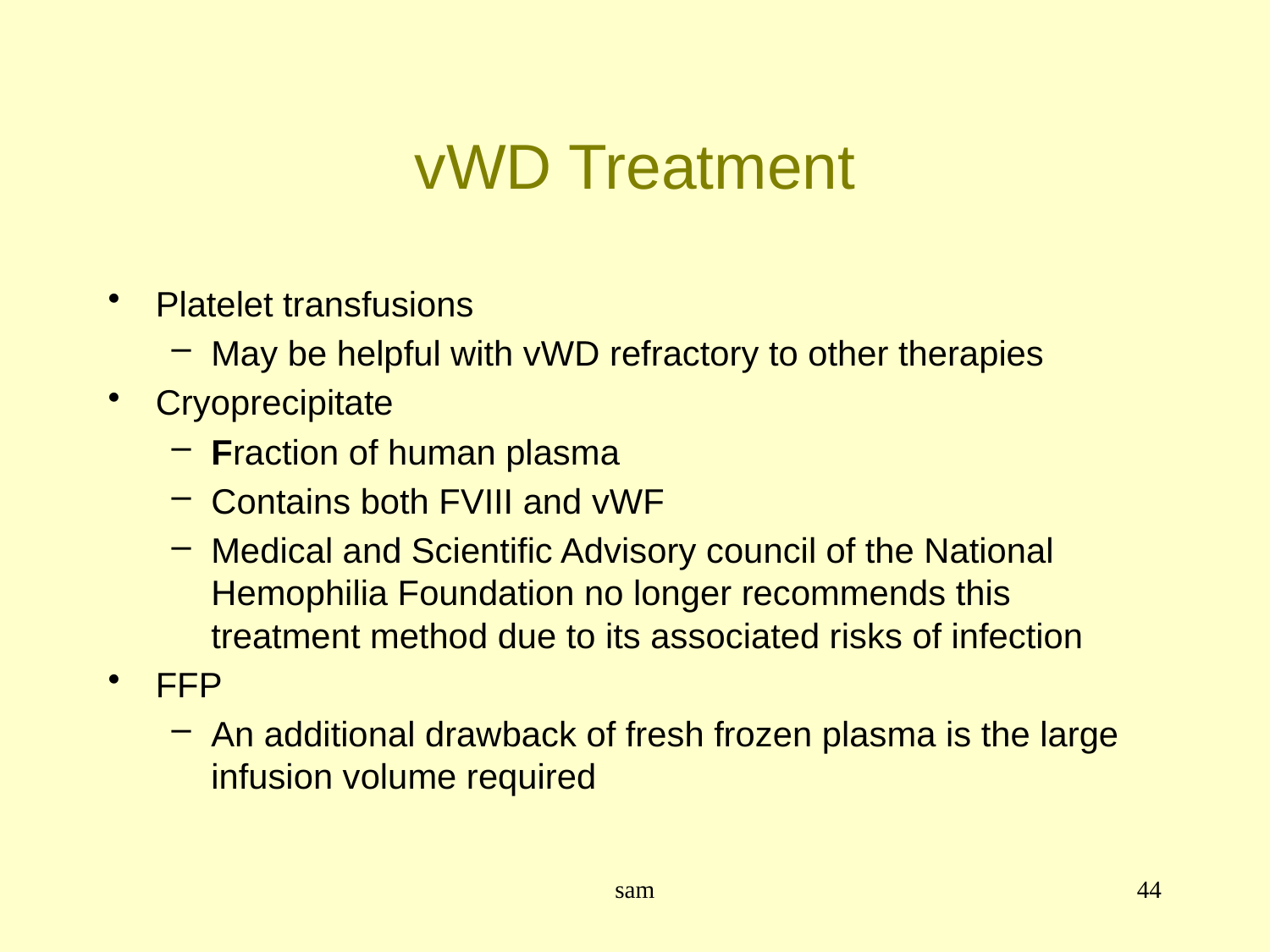

# vWD Treatment
Platelet transfusions
May be helpful with vWD refractory to other therapies
Cryoprecipitate
Fraction of human plasma
Contains both FVIII and vWF
Medical and Scientific Advisory council of the National Hemophilia Foundation no longer recommends this treatment method due to its associated risks of infection
FFP
An additional drawback of fresh frozen plasma is the large infusion volume required
sam
44